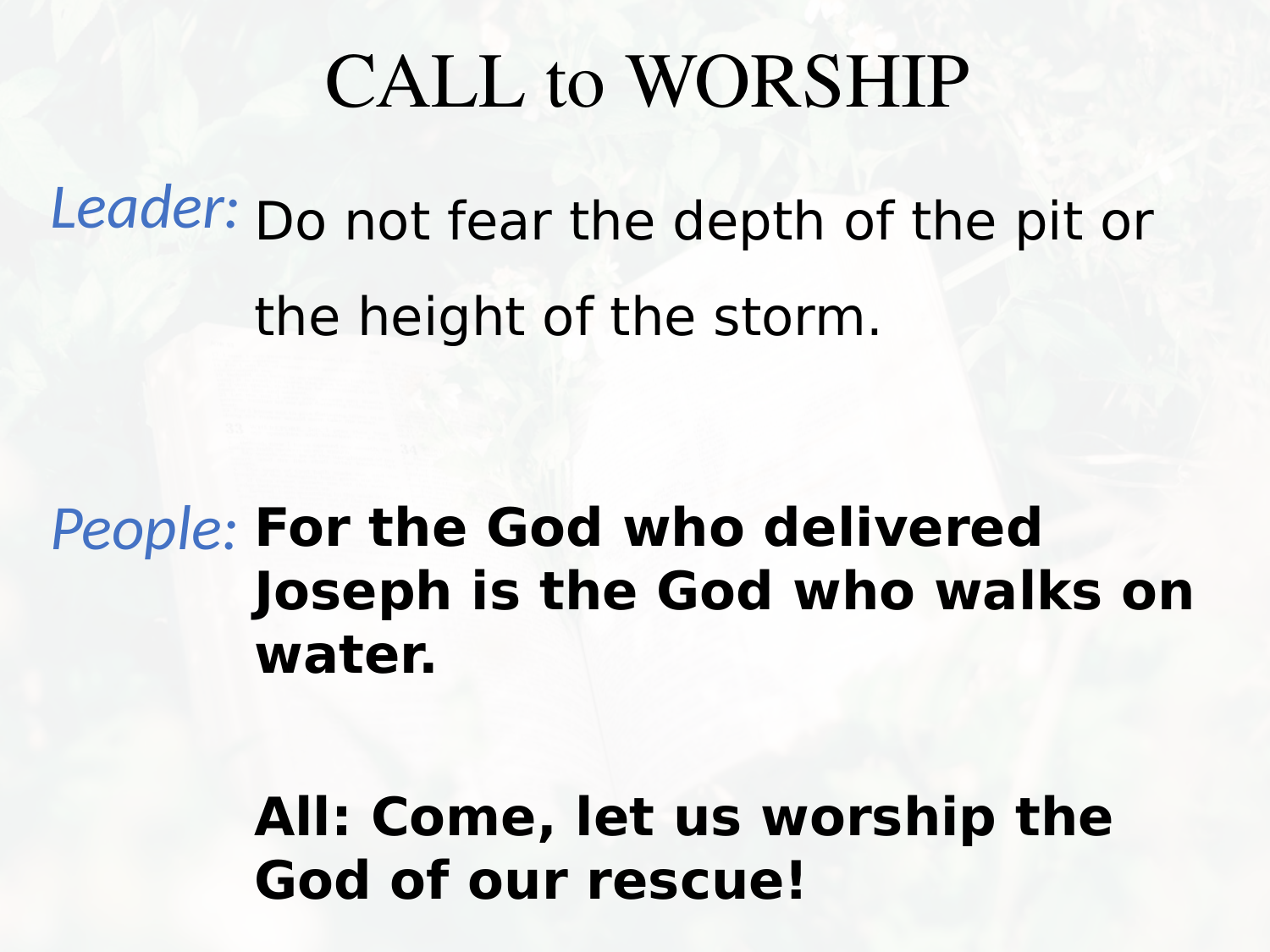

Do not fear the depth of the pit or the height of the storm.
For the God who delivered Joseph is the God who walks on water.

All: Come, let us worship the God of our rescue!